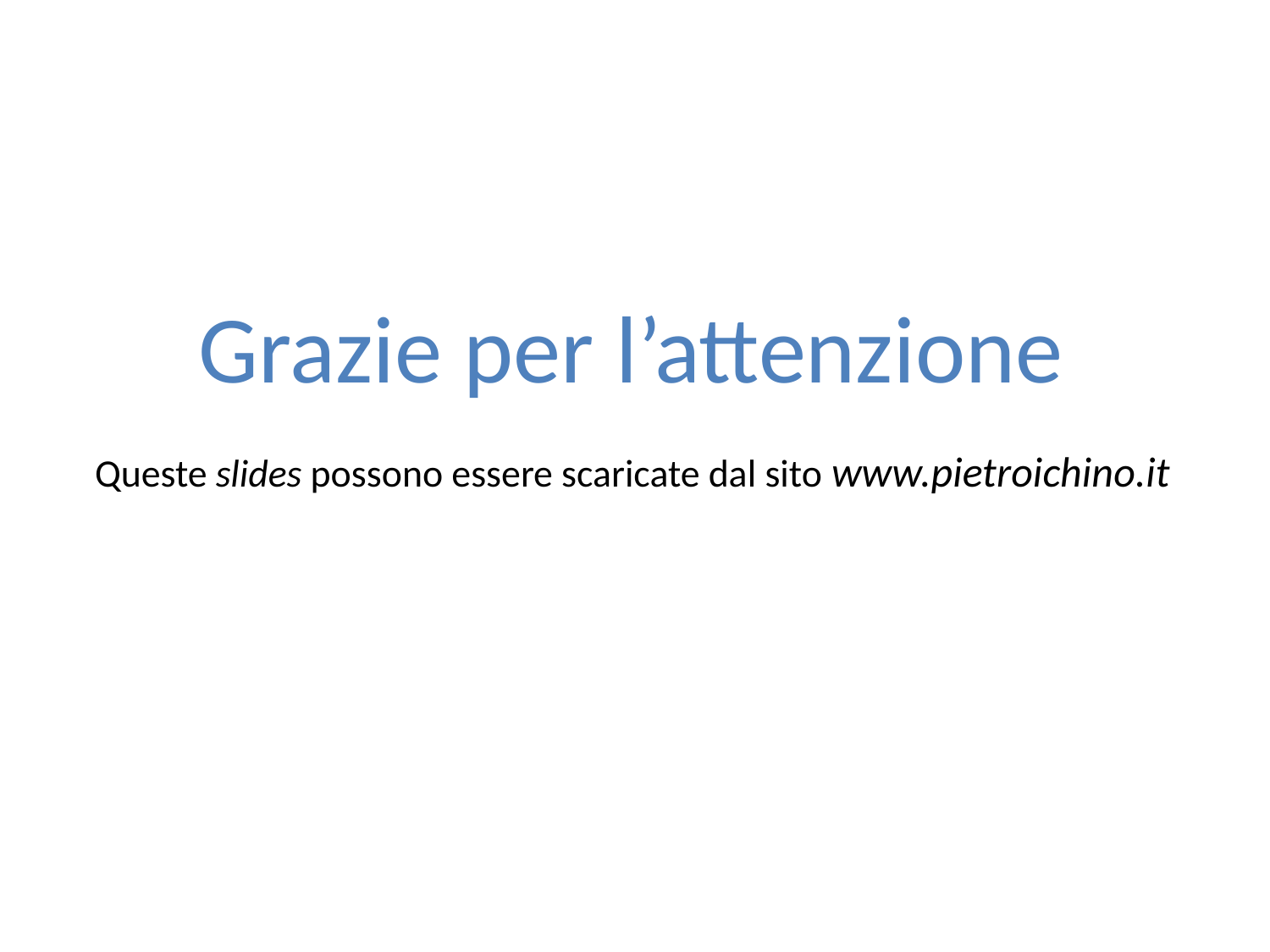

Grazie per l’attenzione

Queste slides possono essere scaricate dal sito www.pietroichino.it